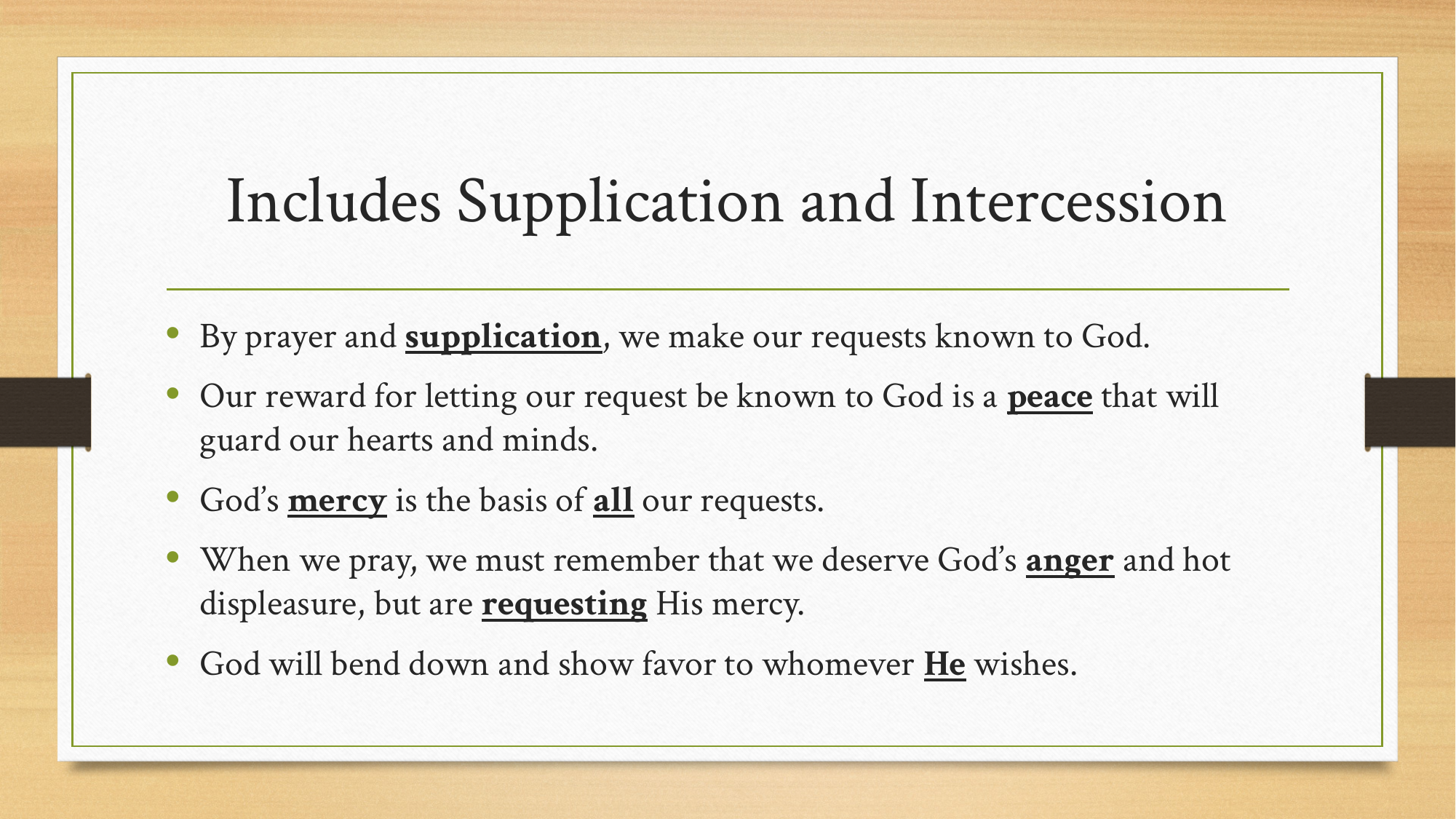

# Includes Supplication and Intercession
By prayer and supplication, we make our requests known to God.
Our reward for letting our request be known to God is a peace that will guard our hearts and minds.
God’s mercy is the basis of all our requests.
When we pray, we must remember that we deserve God’s anger and hot displeasure, but are requesting His mercy.
God will bend down and show favor to whomever He wishes.